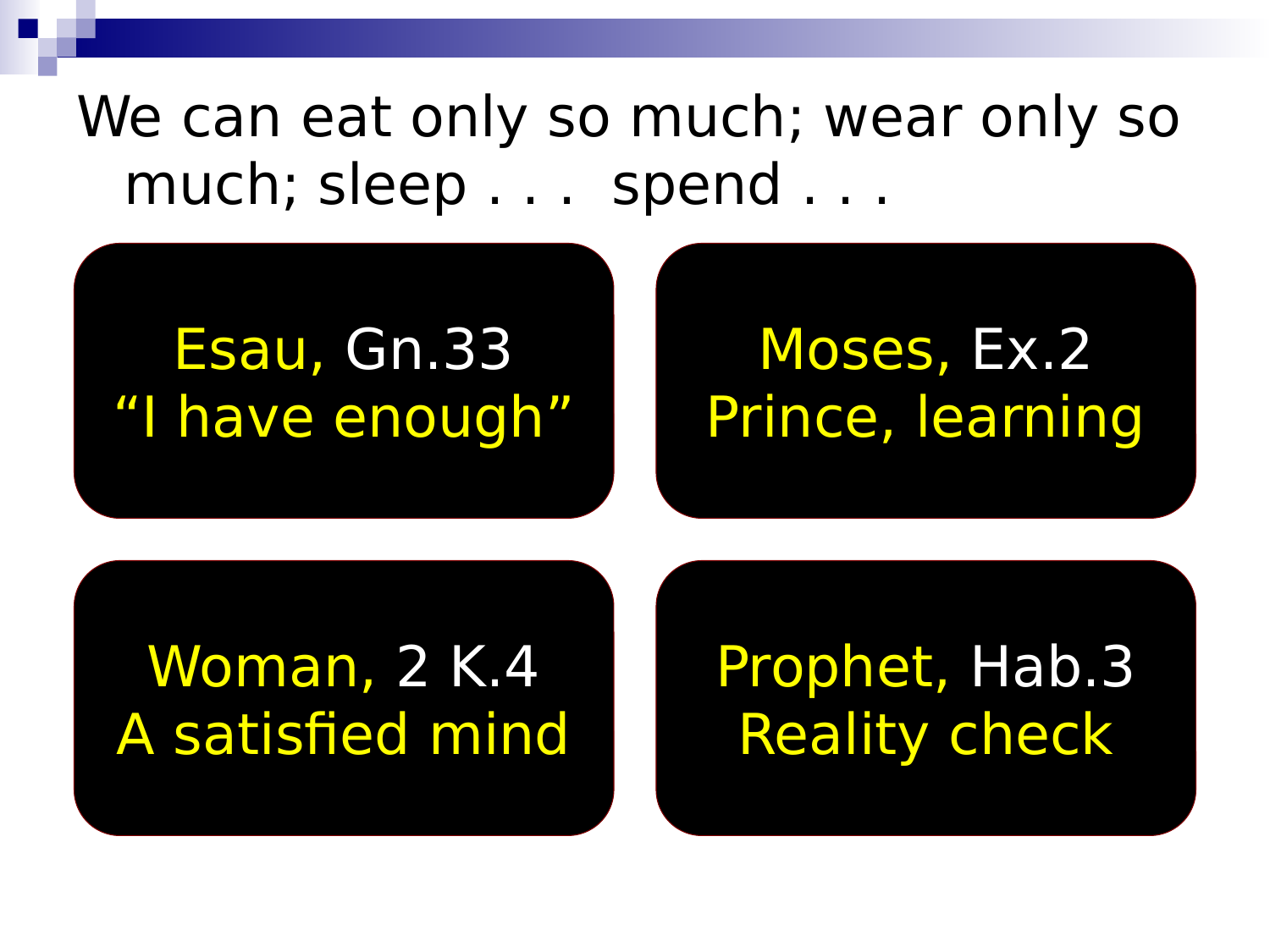

We can eat only so much; wear only so much; sleep . . .  spend . . .

Esau, Gn.33
“I have enough”
Moses, Ex.2
Prince, learning
Woman, 2 K.4
A satisfied mind
Prophet, Hab.3
Reality check